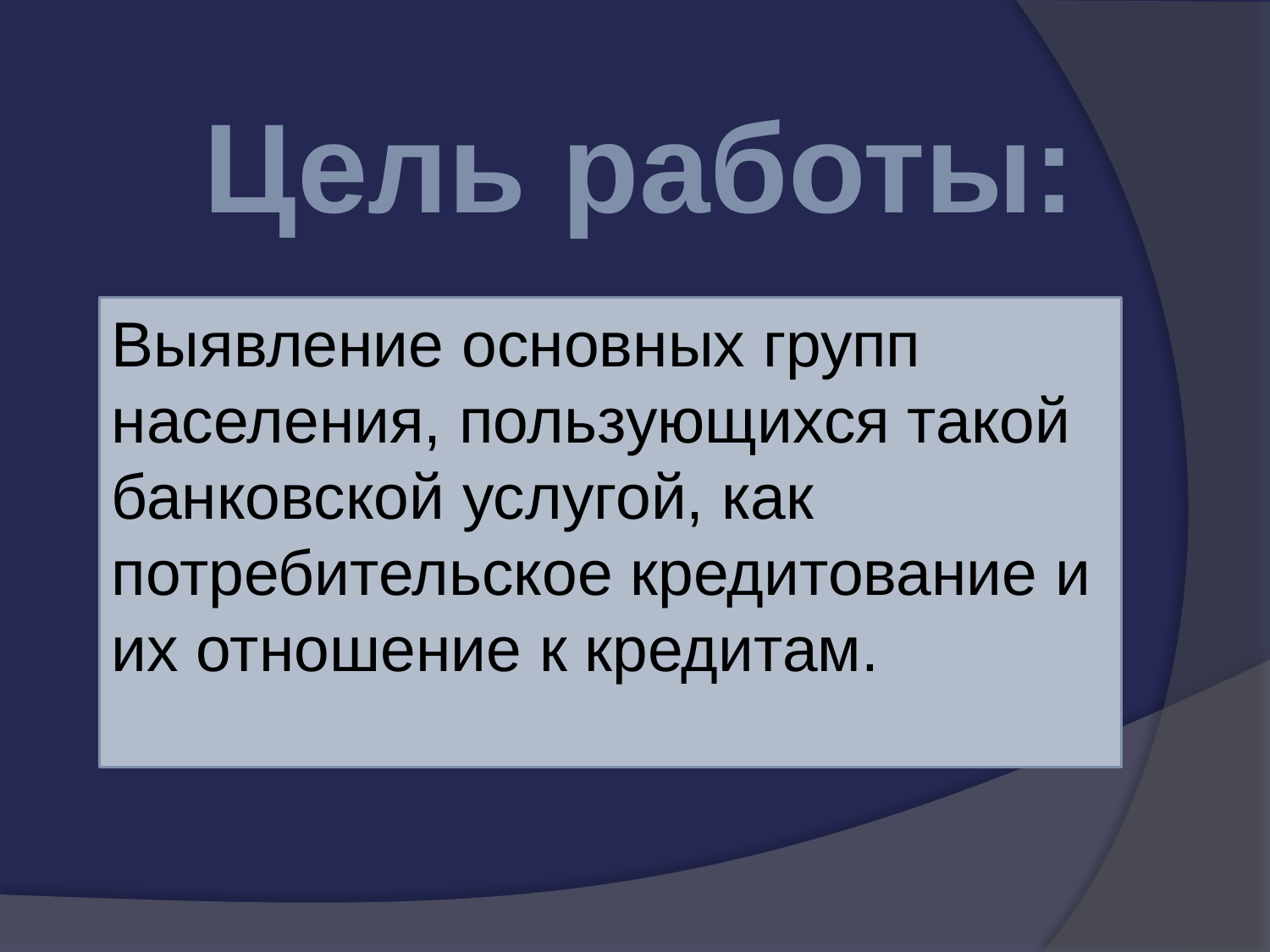

Цель работы:
Выявление основных групп населения, пользующихся такой банковской услугой, как потребительское кредитование и их отношение к кредитам.